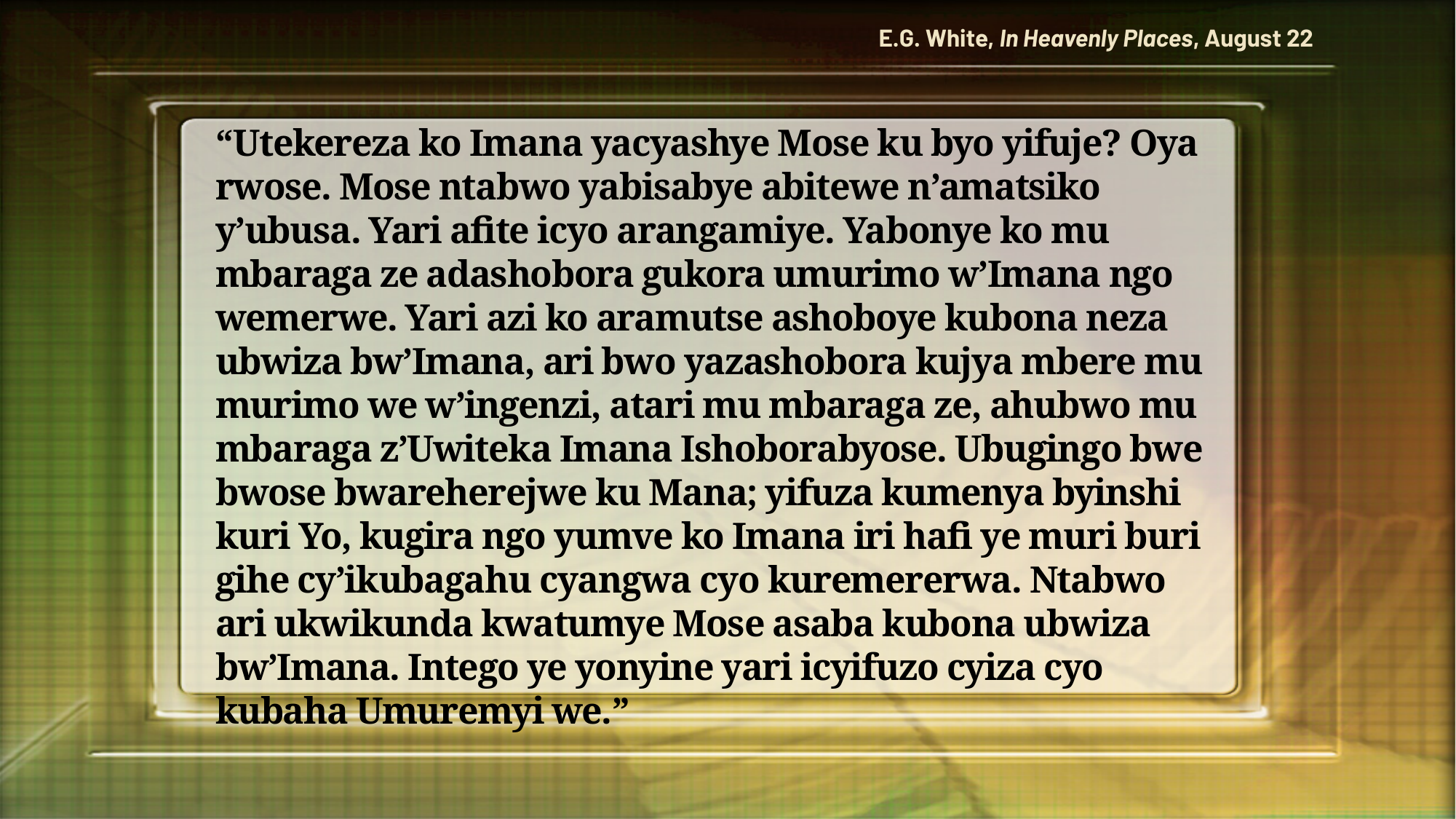

E.G. White, In Heavenly Places, August 22
“Utekereza ko Imana yacyashye Mose ku byo yifuje? Oya rwose. Mose ntabwo yabisabye abitewe n’amatsiko y’ubusa. Yari afite icyo arangamiye. Yabonye ko mu mbaraga ze adashobora gukora umurimo w’Imana ngo wemerwe. Yari azi ko aramutse ashoboye kubona neza ubwiza bw’Imana, ari bwo yazashobora kujya mbere mu murimo we w’ingenzi, atari mu mbaraga ze, ahubwo mu mbaraga z’Uwiteka Imana Ishoborabyose. Ubugingo bwe bwose bwareherejwe ku Mana; yifuza kumenya byinshi kuri Yo, kugira ngo yumve ko Imana iri hafi ye muri buri gihe cy’ikubagahu cyangwa cyo kuremererwa. Ntabwo ari ukwikunda kwatumye Mose asaba kubona ubwiza bw’Imana. Intego ye yonyine yari icyifuzo cyiza cyo kubaha Umuremyi we.”